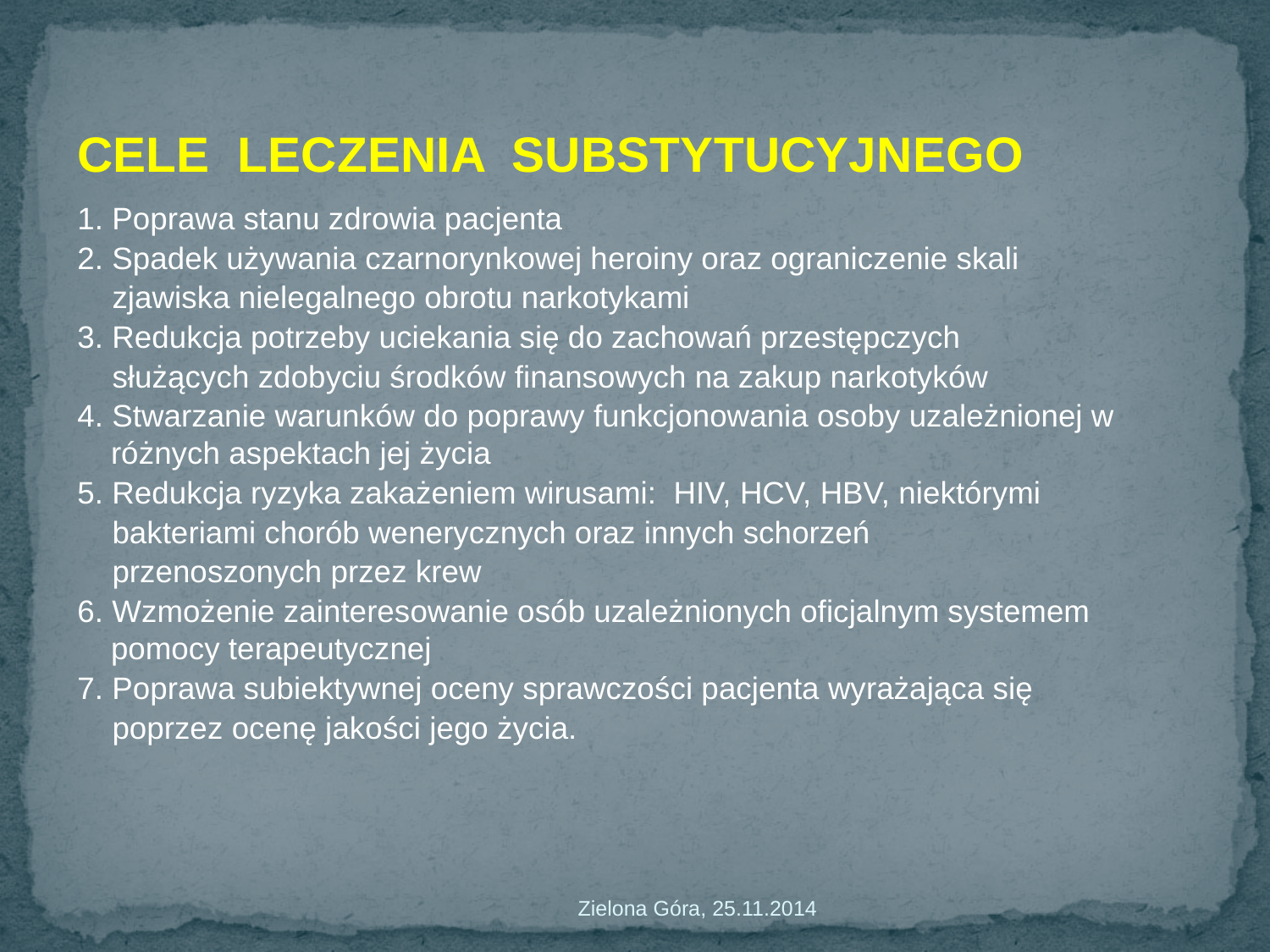

#
CELE  LECZENIA  SUBSTYTUCYJNEGO

1. Poprawa stanu zdrowia pacjenta
2. Spadek używania czarnorynkowej heroiny oraz ograniczenie skali
    zjawiska nielegalnego obrotu narkotykami
3. Redukcja potrzeby uciekania się do zachowań przestępczych
    służących zdobyciu środków finansowych na zakup narkotyków
4. Stwarzanie warunków do poprawy funkcjonowania osoby uzależnionej w różnych aspektach jej życia
5. Redukcja ryzyka zakażeniem wirusami:  HIV, HCV, HBV, niektórymi
    bakteriami chorób wenerycznych oraz innych schorzeń
    przenoszonych przez krew
6. Wzmożenie zainteresowanie osób uzależnionych oficjalnym systemem pomocy terapeutycznej
7. Poprawa subiektywnej oceny sprawczości pacjenta wyrażająca się
    poprzez ocenę jakości jego życia.

Zielona Góra, 25.11.2014